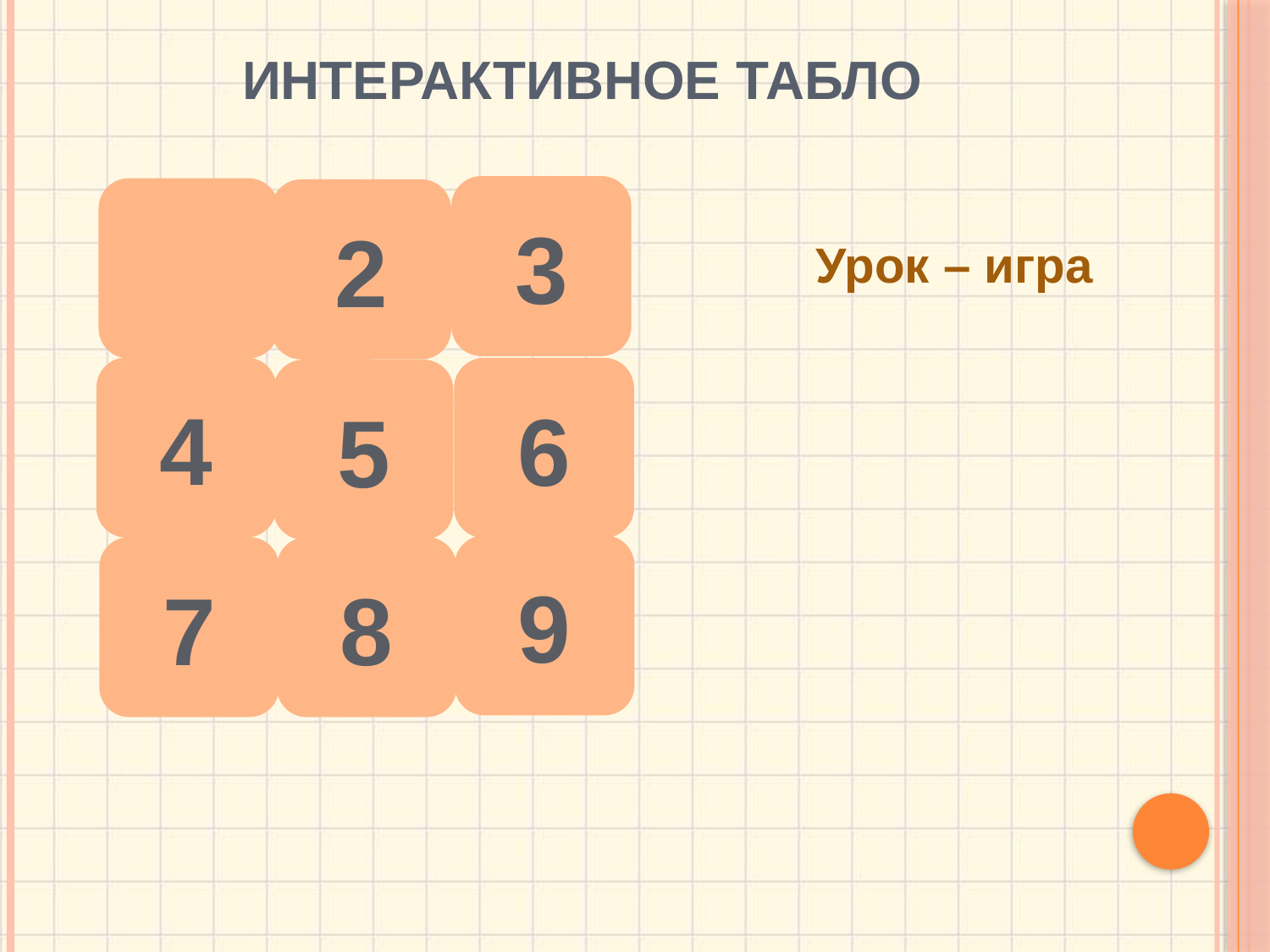

# ИНТЕРАКТИВНОЕ ТАБЛО
3

2
Урок – игра
4
6
5
9
7
8